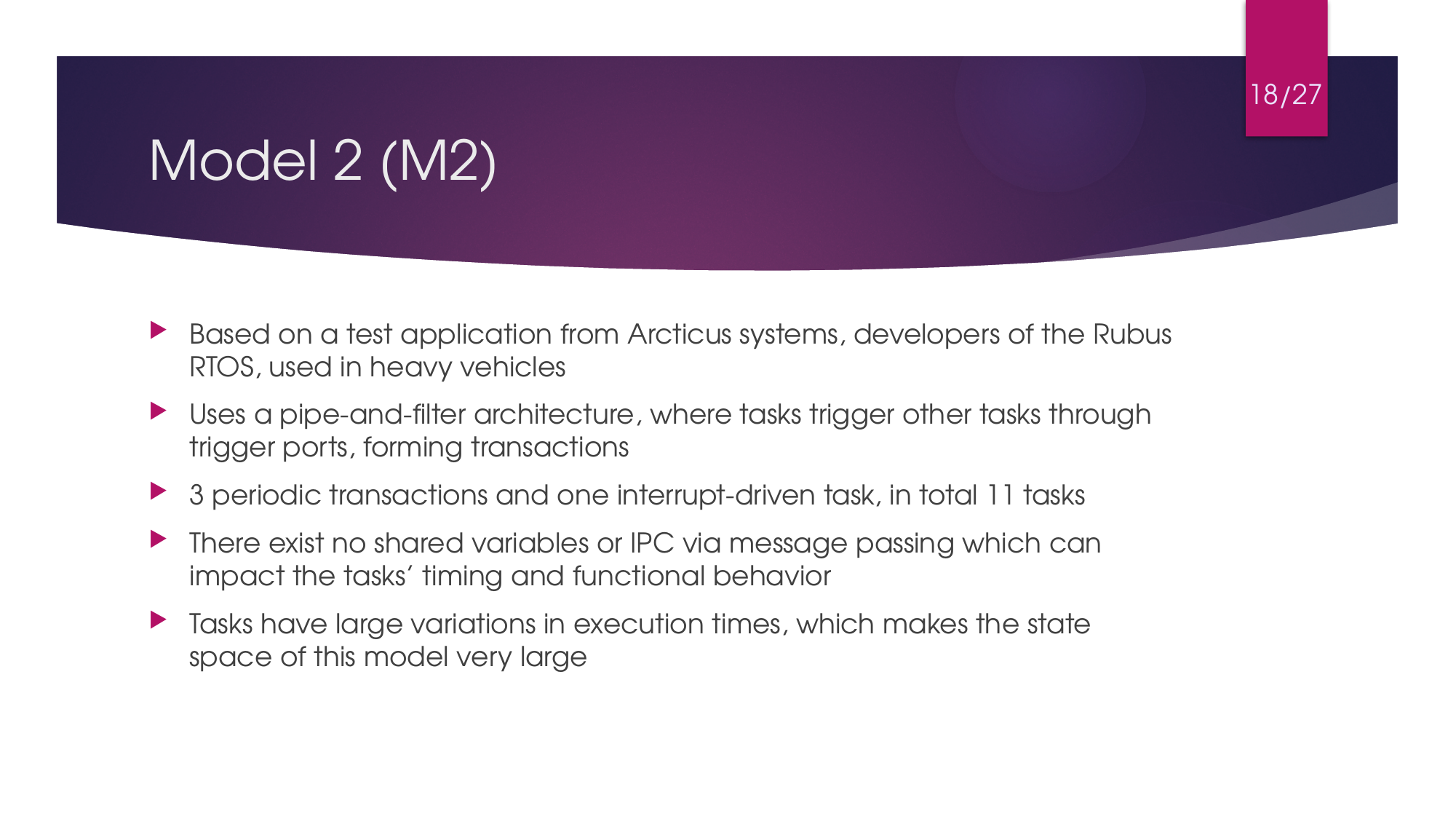

18/27
# Model 2 (M2)
Based on a test application from Arcticus systems, developers of the Rubus RTOS, used in heavy vehicles
Uses a pipe-and-filter architecture, where tasks trigger other tasks through trigger ports, forming transactions
3 periodic transactions and one interrupt-driven task, in total 11 tasks
There exist no shared variables or IPC via message passing which can impact the tasks’ timing and functional behavior
Tasks have large variations in execution times, which makes the state space of this model very large